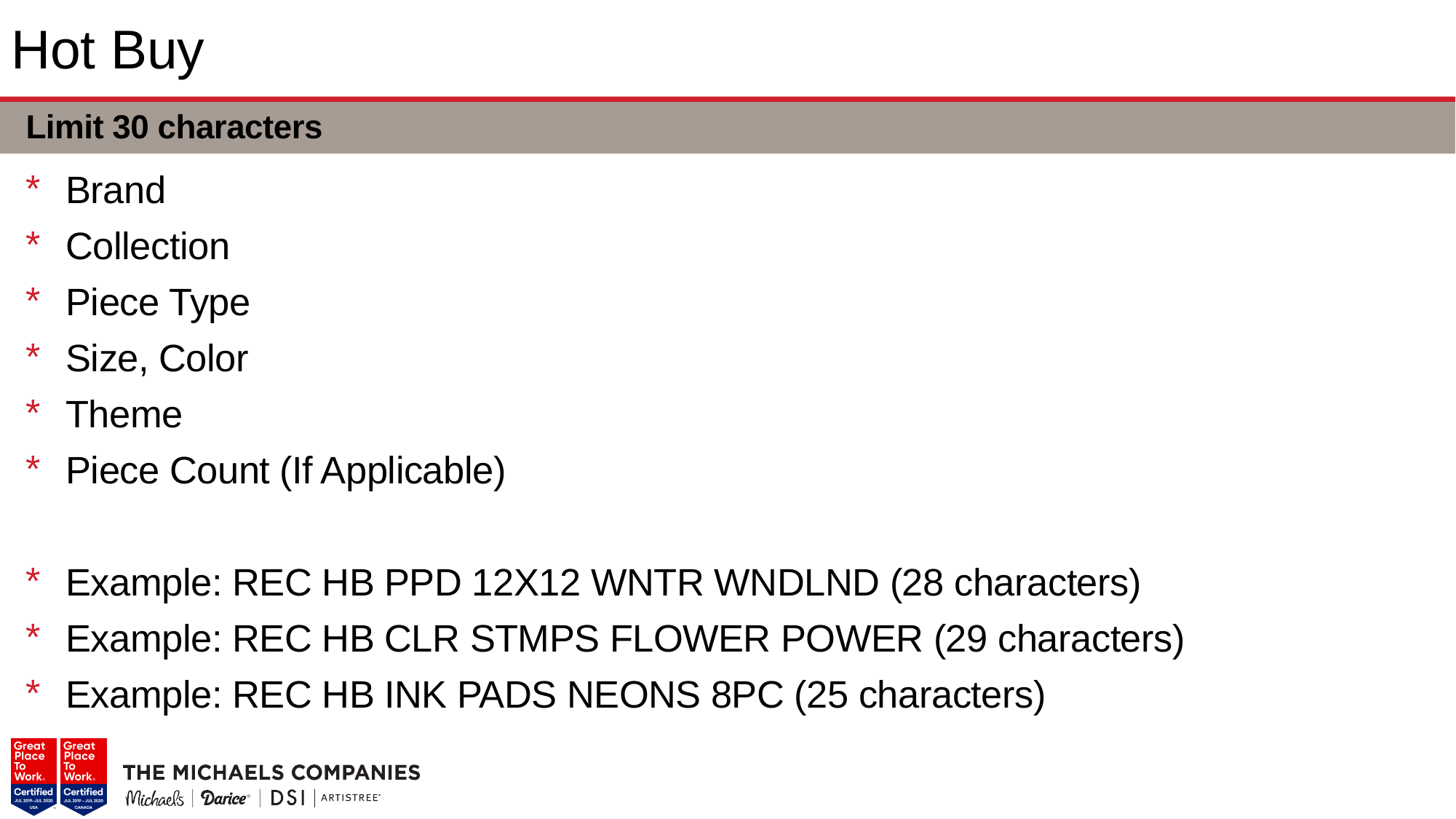

# Hot Buy
Limit 30 characters
Brand
Collection
Piece Type
Size, Color
Theme
Piece Count (If Applicable)

Example: REC HB PPD 12X12 WNTR WNDLND (28 characters)
Example: REC HB CLR STMPS FLOWER POWER (29 characters)
Example: REC HB INK PADS NEONS 8PC (25 characters)